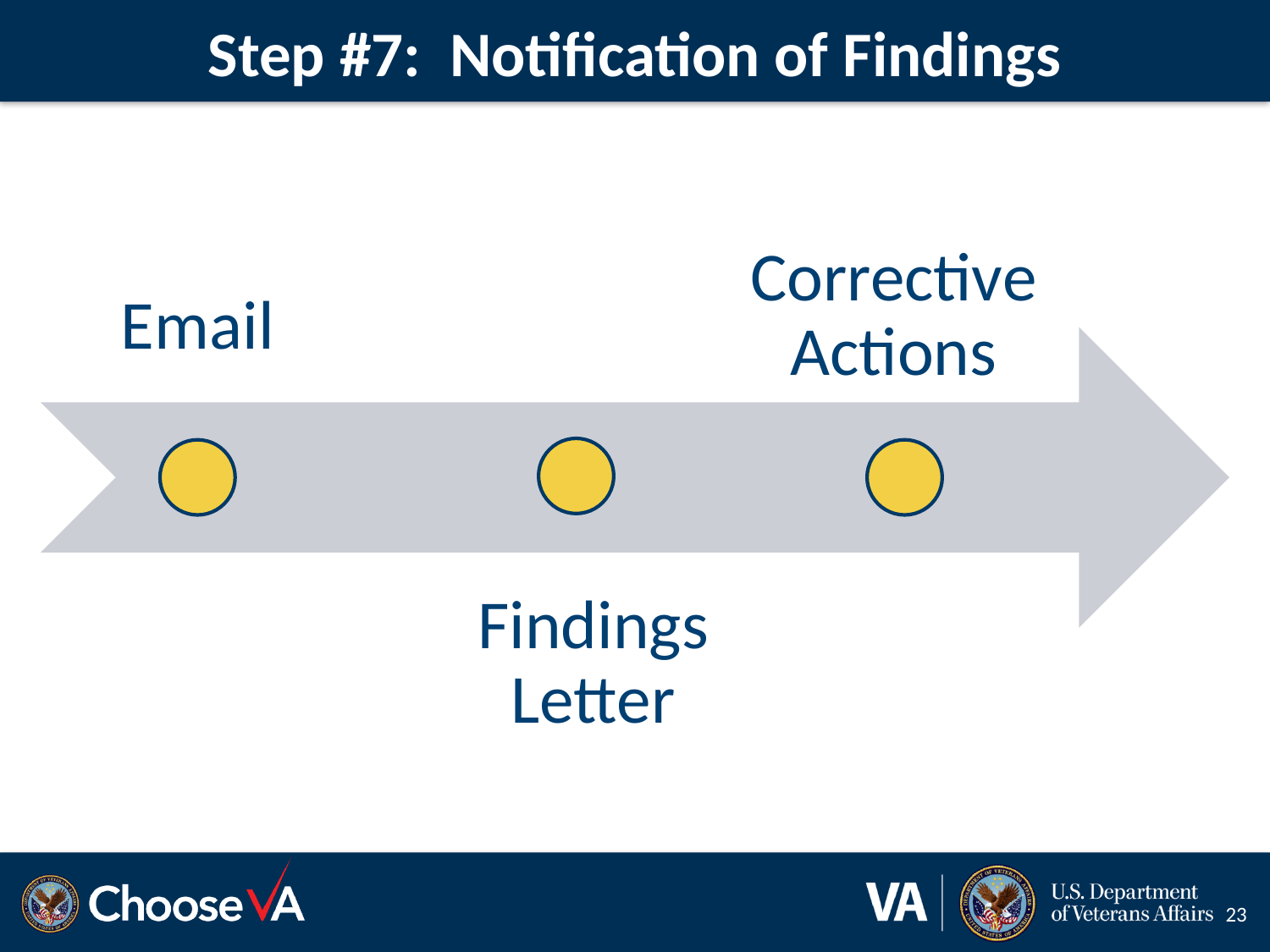

# Step #7:  Notification of Findings
Email
Findings Letter
Corrective Actions
23